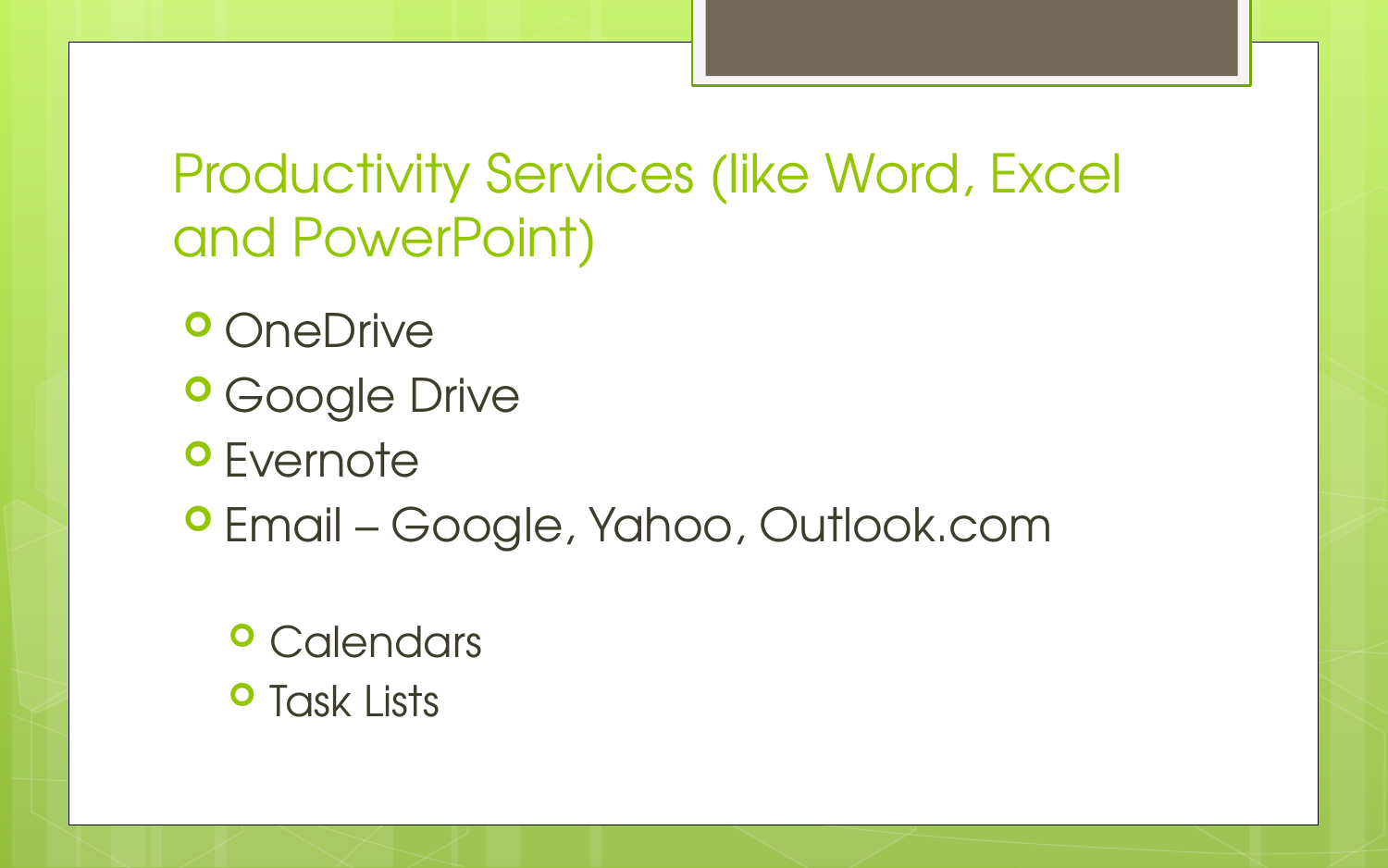

# Productivity Services (like Word, Excel and PowerPoint)
OneDrive
Google Drive
Evernote
Email – Google, Yahoo, Outlook.com
Calendars
Task Lists